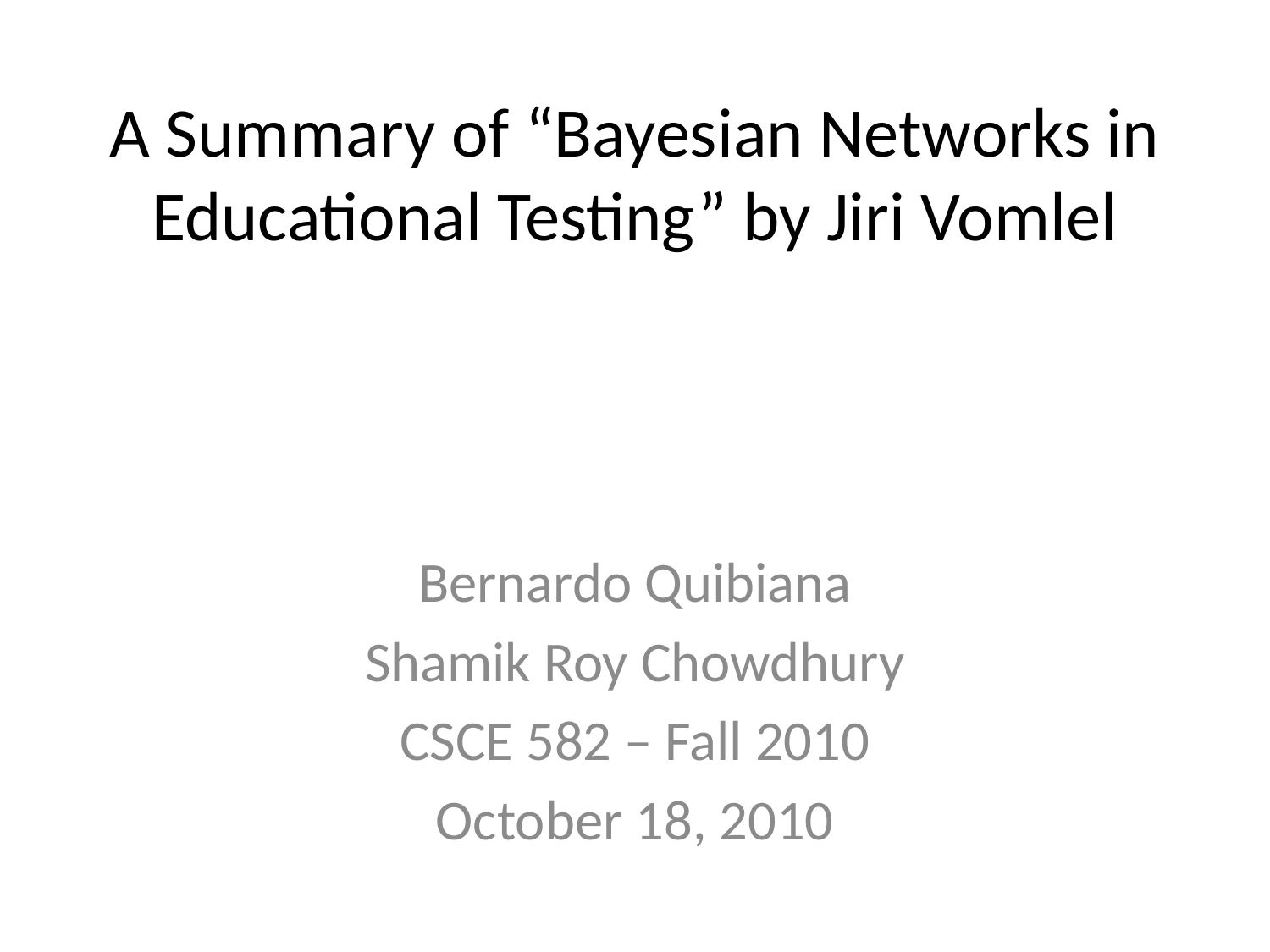

# A Summary of “Bayesian Networks in Educational Testing” by Jiri Vomlel
Bernardo Quibiana
Shamik Roy Chowdhury
CSCE 582 – Fall 2010
October 18, 2010